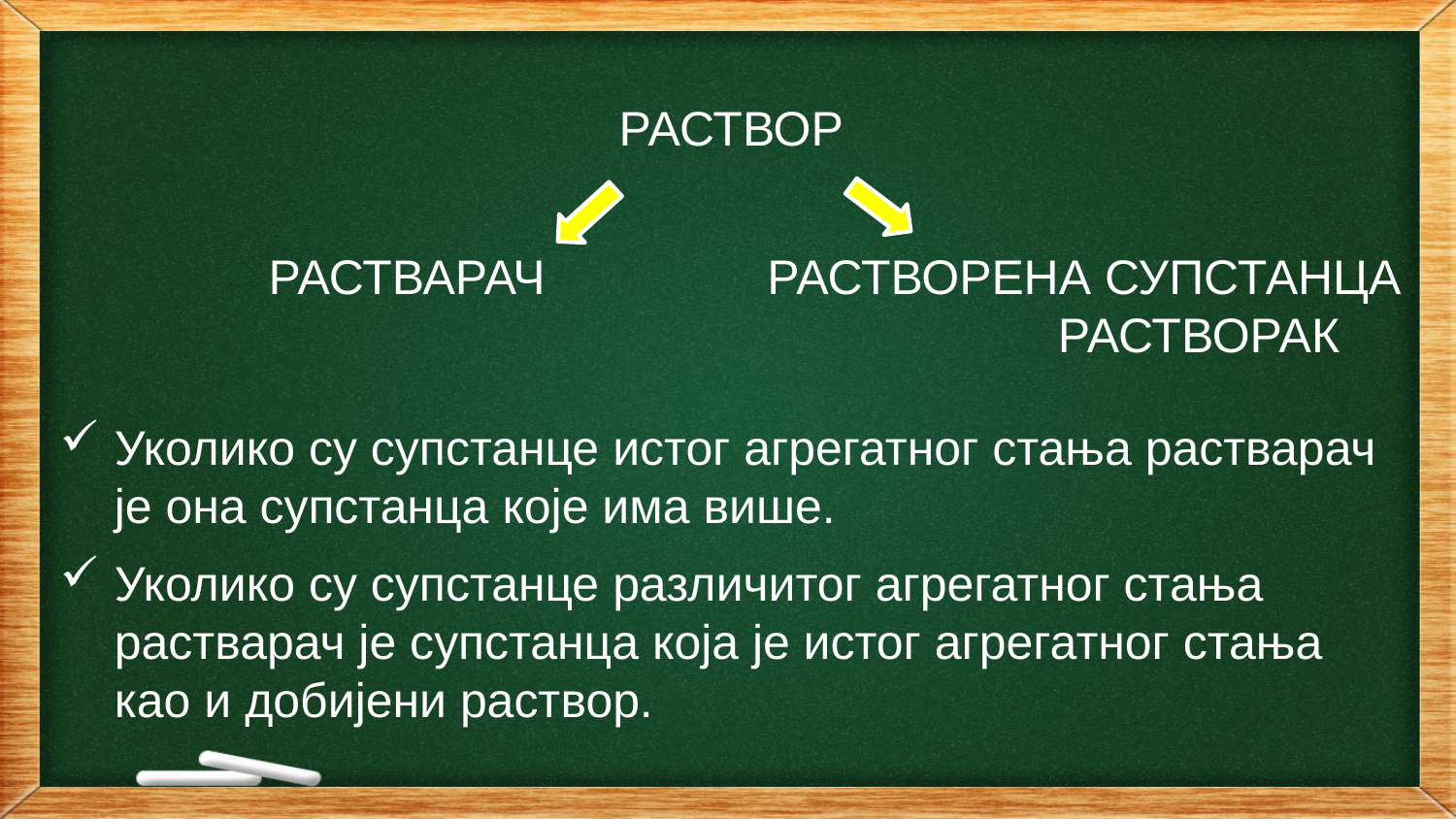

# РАСТВОР

РАСТВАРАЧ

РАСТВОРЕНА СУПСТАНЦА                  РАСТВОРАК

Уколико су супстанце истог агрегатног стања растварач је она супстанца које има више.
Уколико су супстанце различитог агрегатног стања растварач је супстанца која је истог агрегатног стања као и добијени раствор.